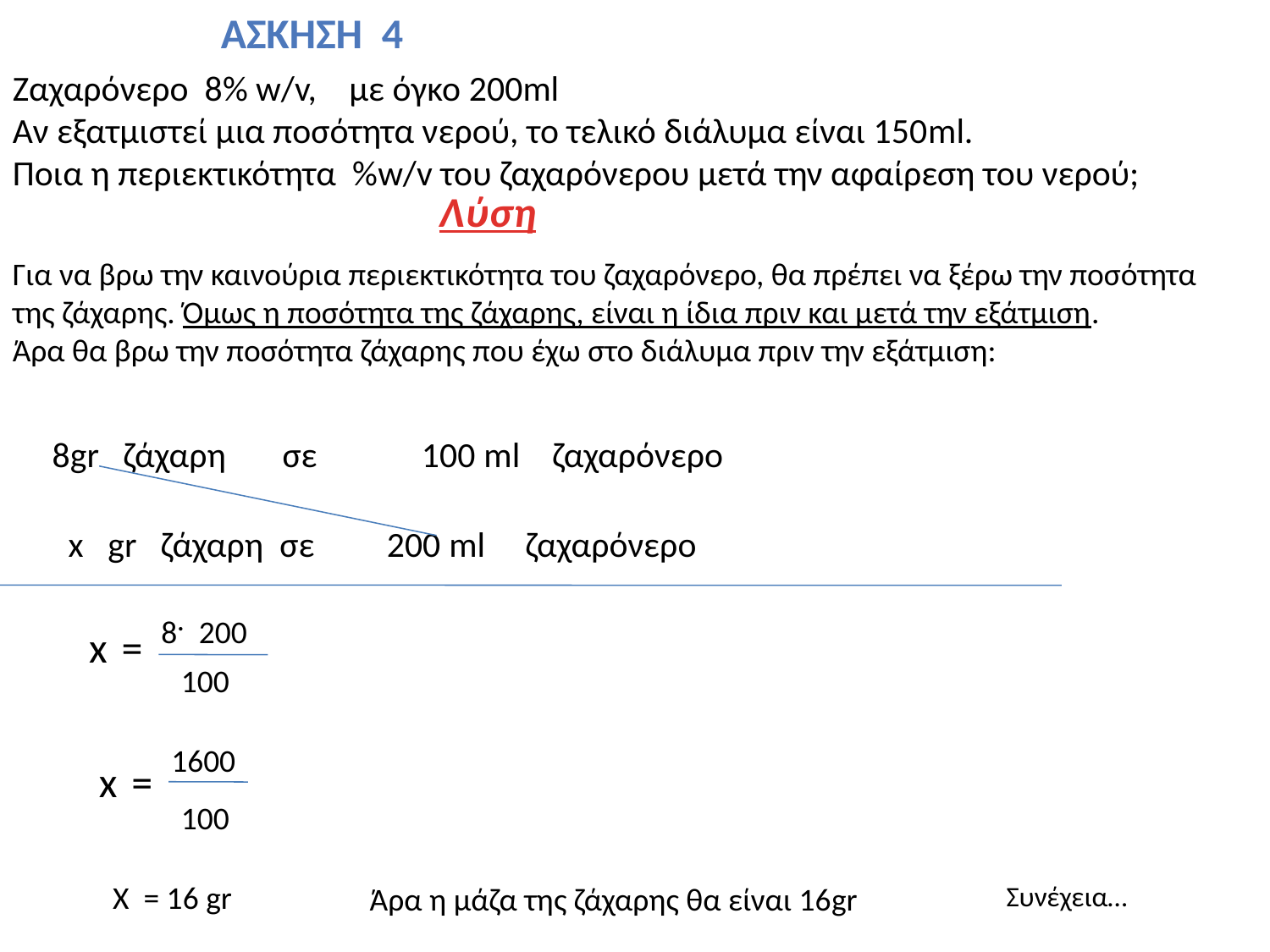

Άσκηση  4
Ζαχαρόνερο  8% w/v,    με όγκο 200ml
Αν εξατμιστεί μια ποσότητα νερού, το τελικό διάλυμα είναι 150ml.
Ποια η περιεκτικότητα  %w/v του ζαχαρόνερου μετά την αφαίρεση του νερού;
Λύση
Για να βρω την καινούρια περιεκτικότητα του ζαχαρόνερο, θα πρέπει να ξέρω την ποσότητα της ζάχαρης. Όμως η ποσότητα της ζάχαρης, είναι η ίδια πριν και μετά την εξάτμιση.
Άρα θα βρω την ποσότητα ζάχαρης που έχω στο διάλυμα πριν την εξάτμιση:
8gr   ζάχαρη       σε             100 ml    ζαχαρόνερο
  x   gr   ζάχαρη  σε         200 ml     ζαχαρόνερο
8.  200
 x
=
100
1600
 x
=
100
X  = 16 gr
Άρα η μάζα της ζάχαρης θα είναι 16gr
Συνέχεια…